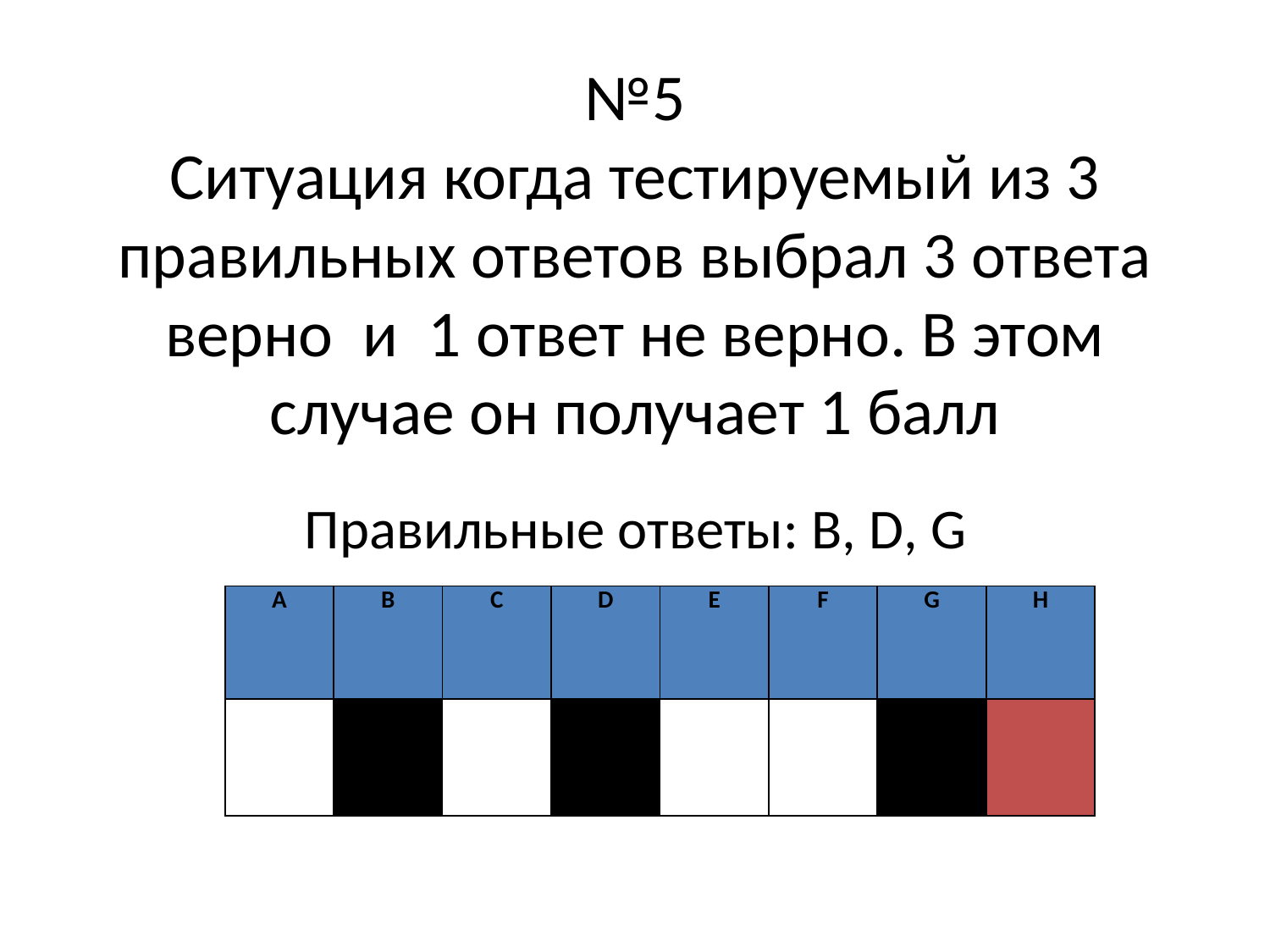

# №5 Ситуация когда тестируемый из 3 правильных ответов выбрал 3 ответа верно  и  1 ответ не верно. В этом случае он получает 1 балл
Правильные ответы: B, D, G

| A | B | C | D | E | F | G | H |
| --- | --- | --- | --- | --- | --- | --- | --- |
|  |  |  |  |  |  |  |  |